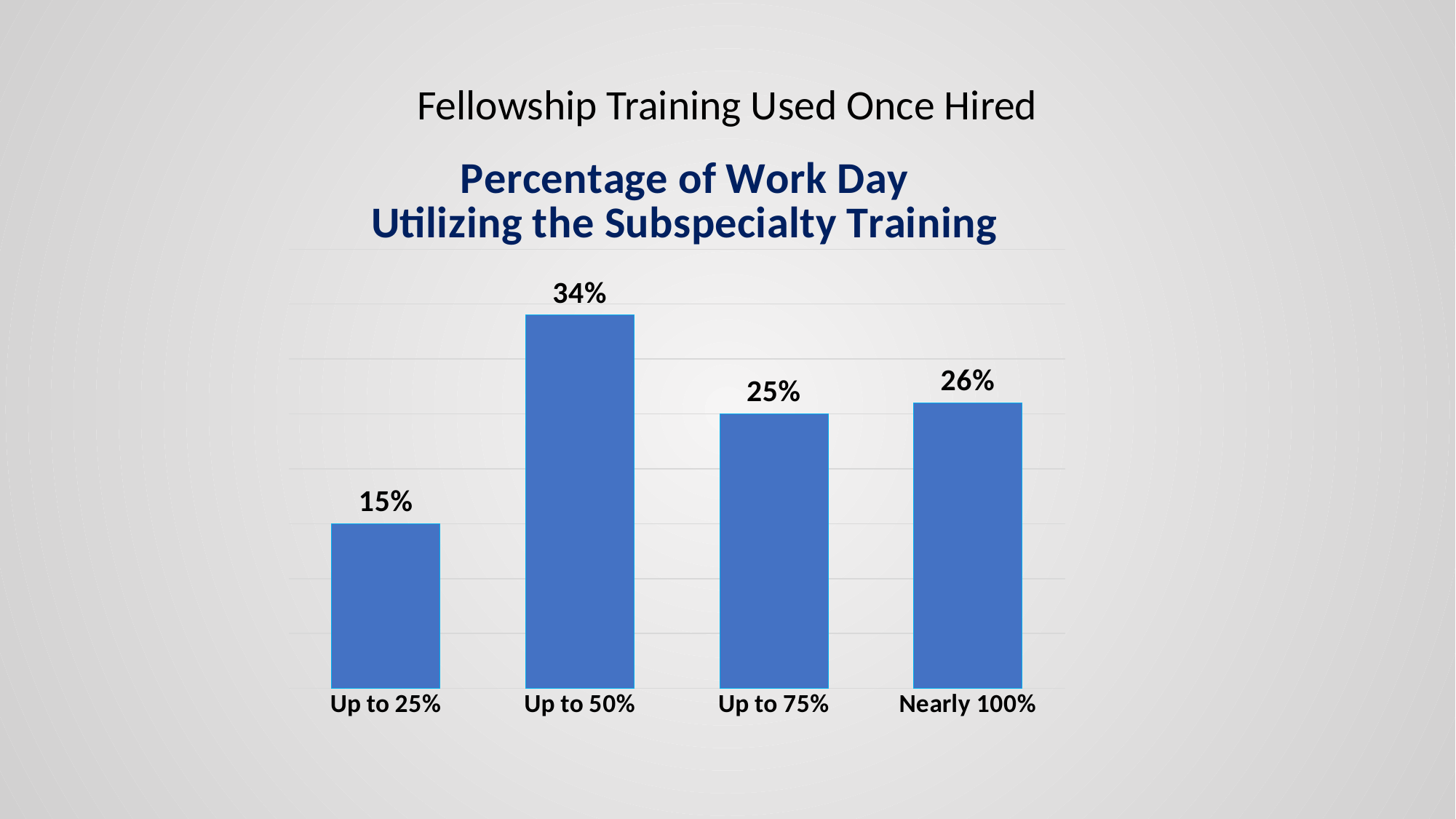

# Fellowship Training Used Once Hired

### Chart: Percentage of Work Day
Utilizing the Subspecialty Training

| Category |  |
|---|---|
| Up to 25% | 0.15 |
| Up to 50% | 0.34 |
| Up to 75% | 0.25 |
| Nearly 100% | 0.26 |